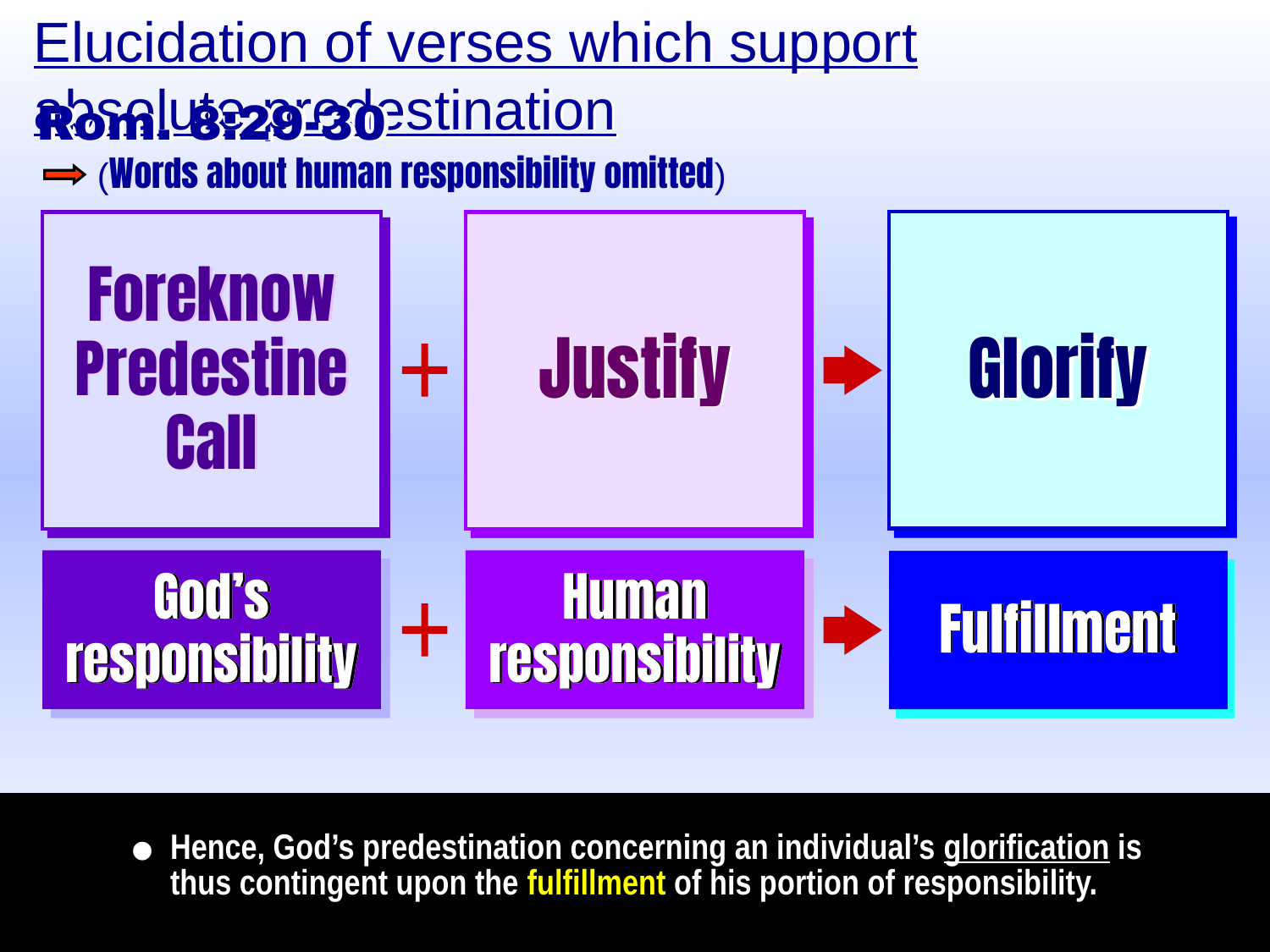

Elucidation of verses which support absolute predestination
Rom. 8:29-30
(Words about human responsibility omitted)

Foreknow
Justify
Glorify
Predestine
+

Call

God’s
responsibility
Human
responsibility
Fulfillment
+

•
Hence, God’s predestination concerning an individual’s glorification is thus contingent upon the fulfillment of his portion of responsibility.